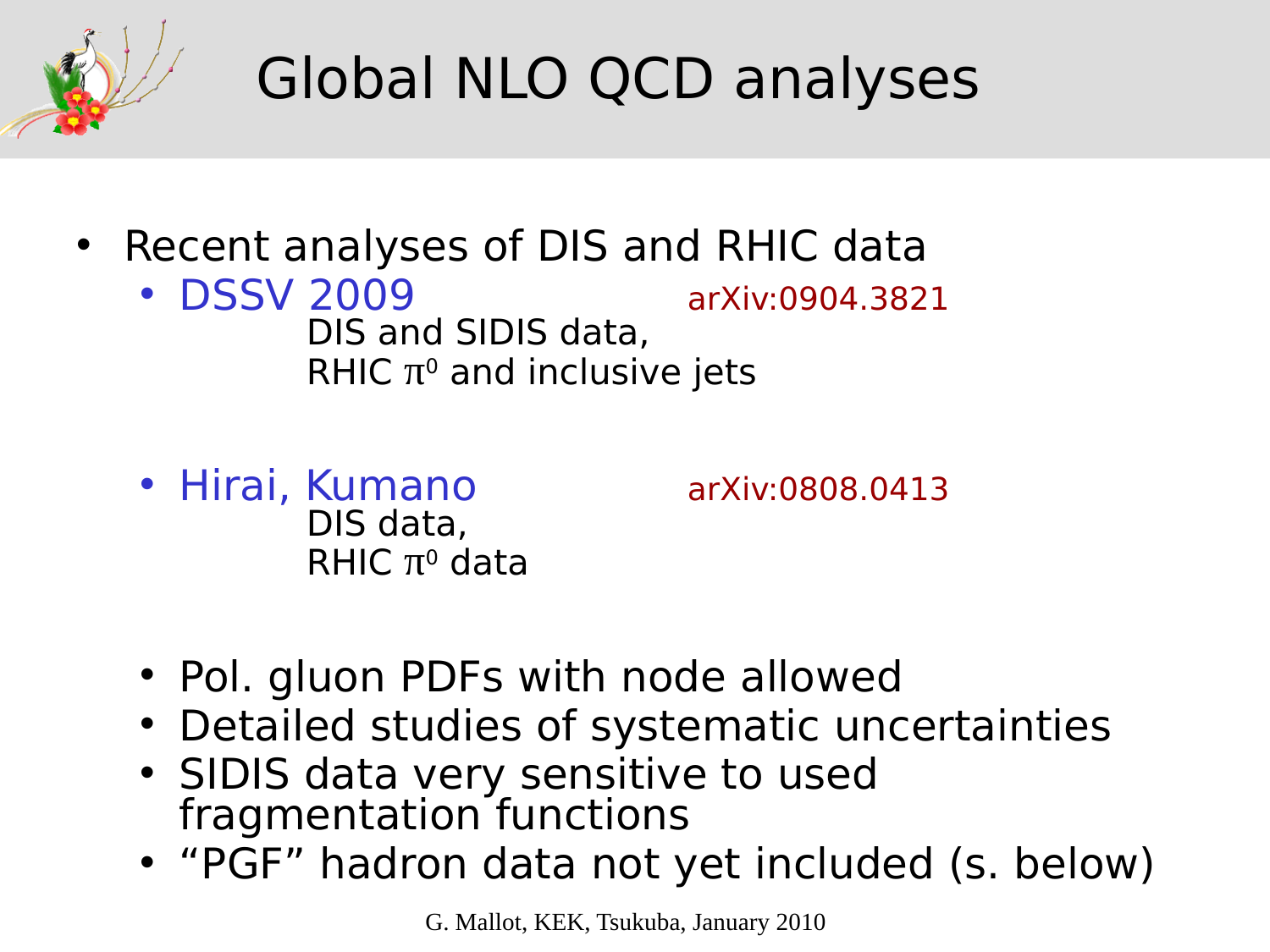

# Global NLO QCD analyses
Recent analyses of DIS and RHIC data
DSSV 2009			arXiv:0904.3821
	DIS and SIDIS data,
	RHIC π0 and inclusive jets

Hirai, Kumano		arXiv:0808.0413
	DIS data,
	RHIC π0 data

Pol. gluon PDFs with node allowed
Detailed studies of systematic uncertainties
SIDIS data very sensitive to used fragmentation functions
“PGF” hadron data not yet included (s. below)

G. Mallot, KEK, Tsukuba, January 2010